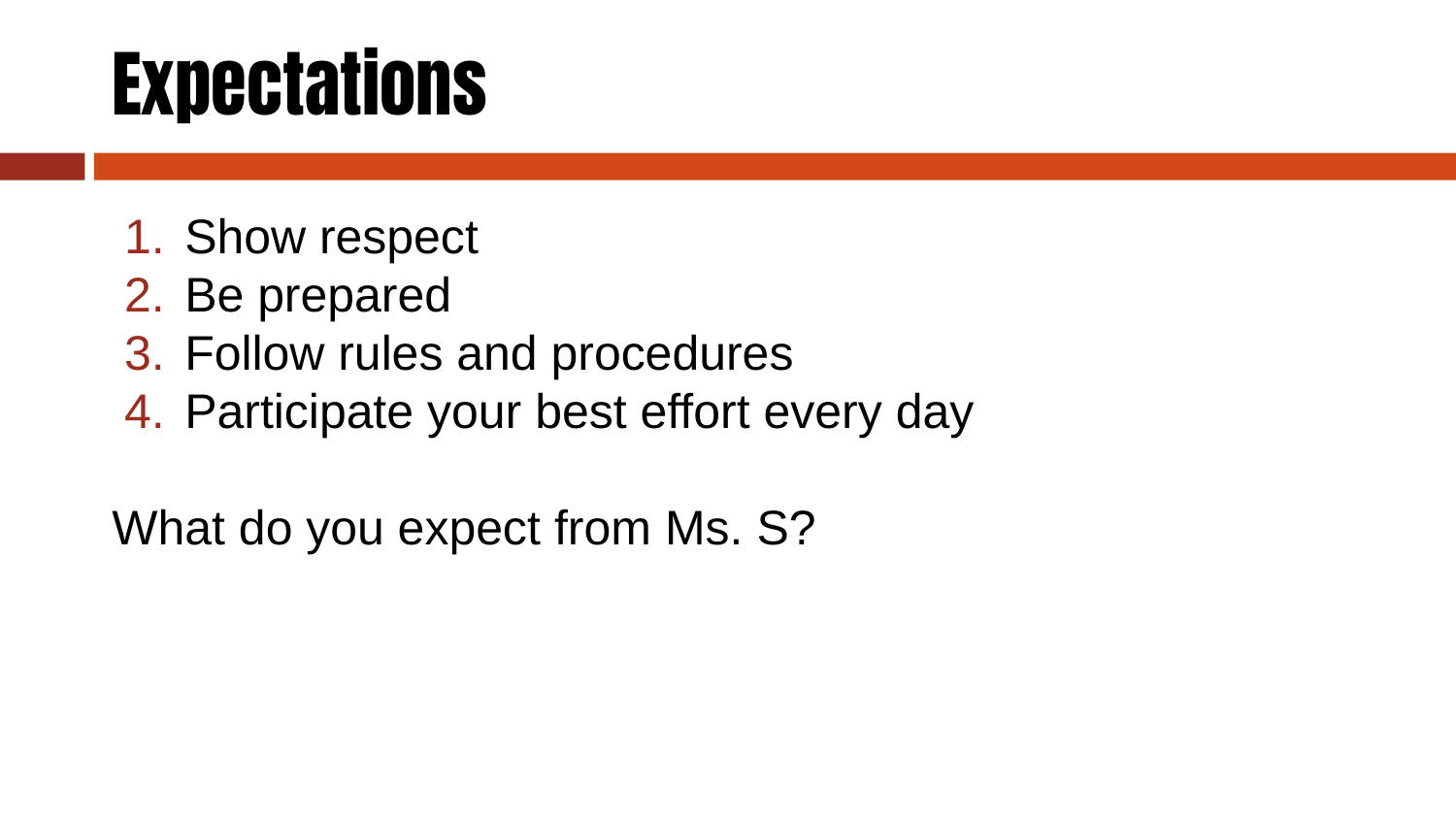

# Expectations
Show respect
Be prepared
Follow rules and procedures
Participate your best effort every day

What do you expect from Ms. S?